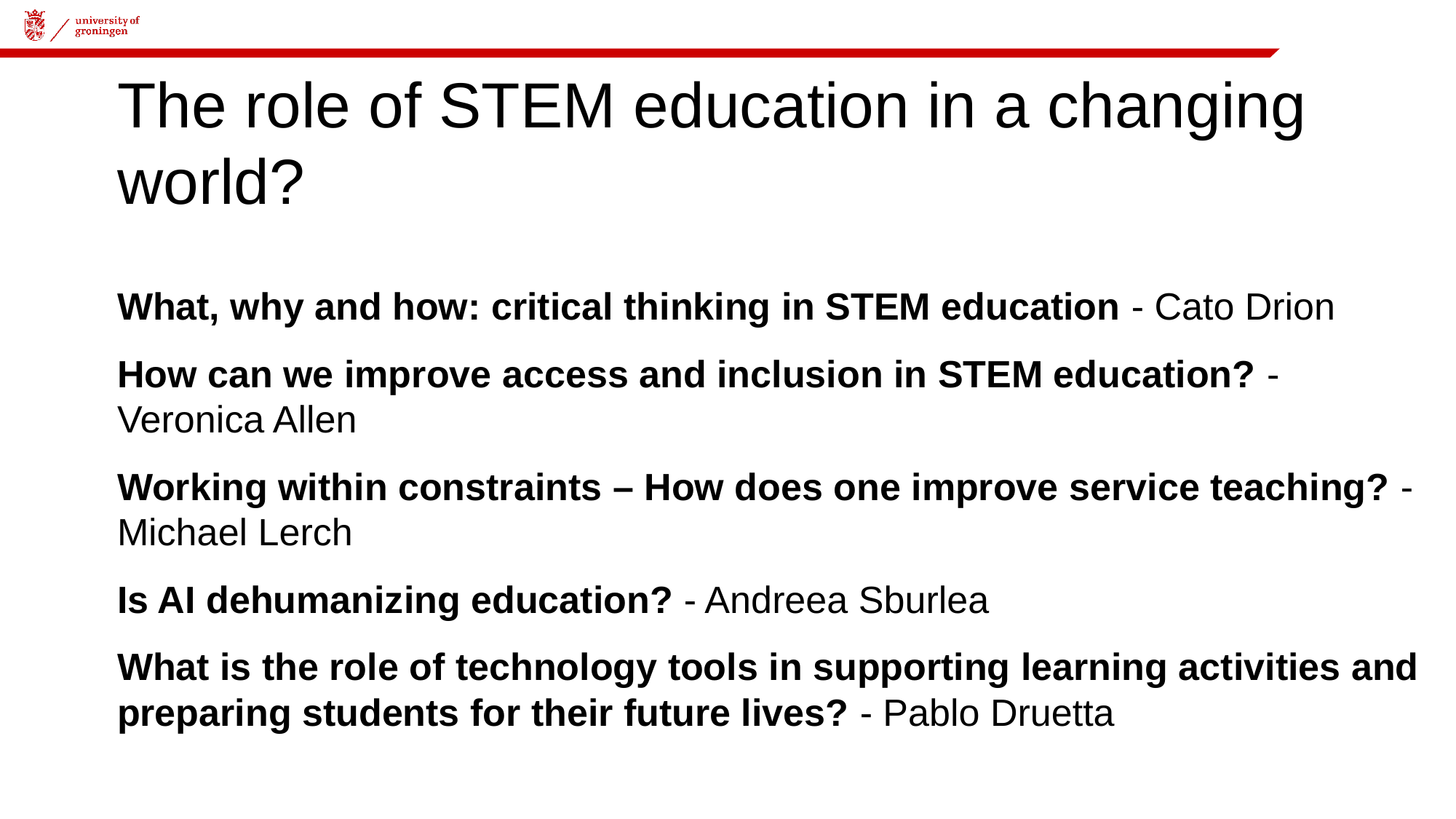

# The role of STEM education in a changing world?

What, why and how: critical thinking in STEM education - Cato Drion

How can we improve access and inclusion in STEM education? - Veronica Allen

Working within constraints – How does one improve service teaching? - Michael Lerch

Is AI dehumanizing education? - Andreea Sburlea

What is the role of technology tools in supporting learning activities and preparing students for their future lives? - Pablo Druetta